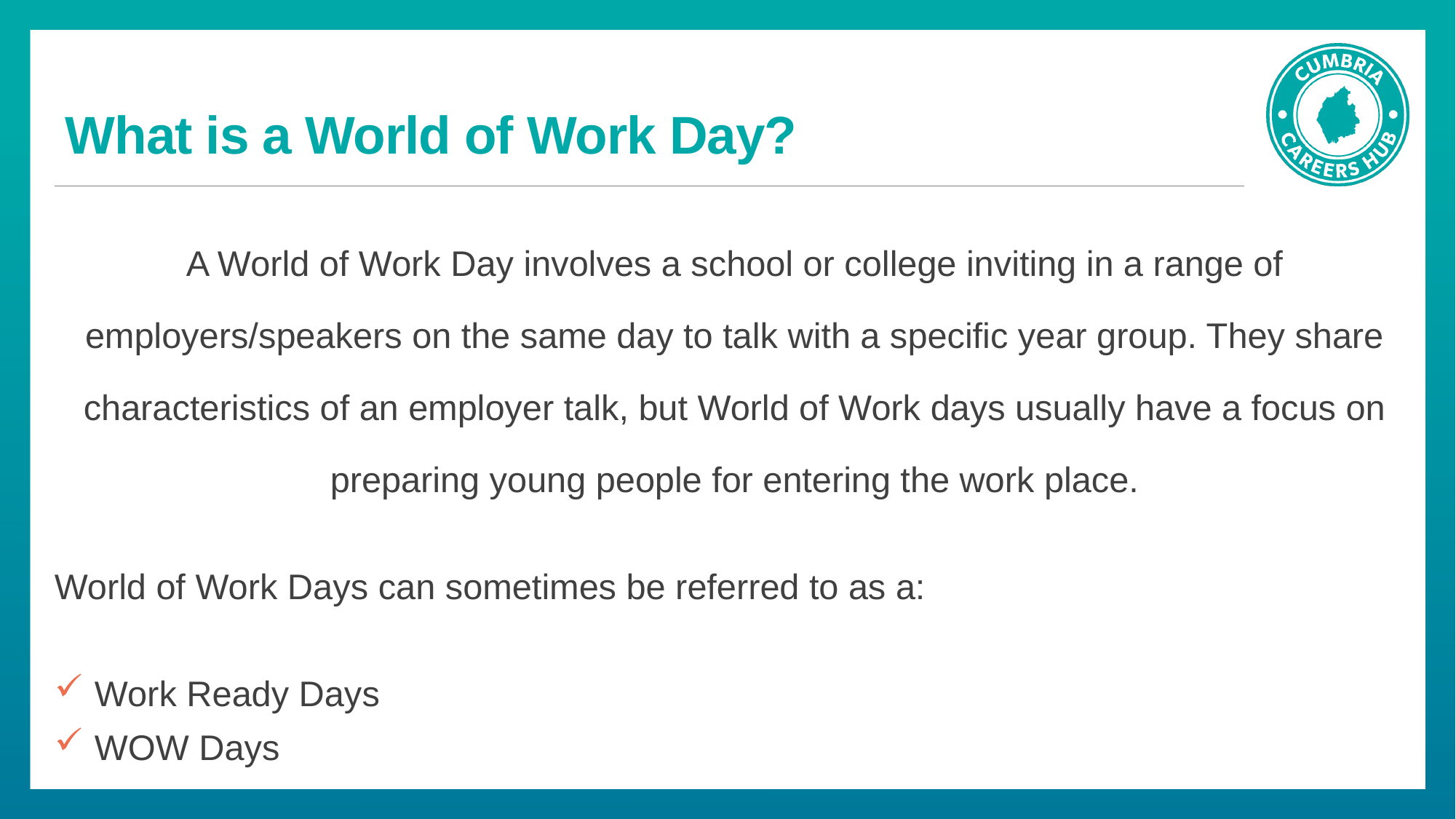

# What is a World of Work Day?
A World of Work Day involves a school or college inviting in a range of employers/speakers on the same day to talk with a specific year group. They share characteristics of an employer talk, but World of Work days usually have a focus on preparing young people for entering the work place.

World of Work Days can sometimes be referred to as a:

Work Ready Days
WOW Days